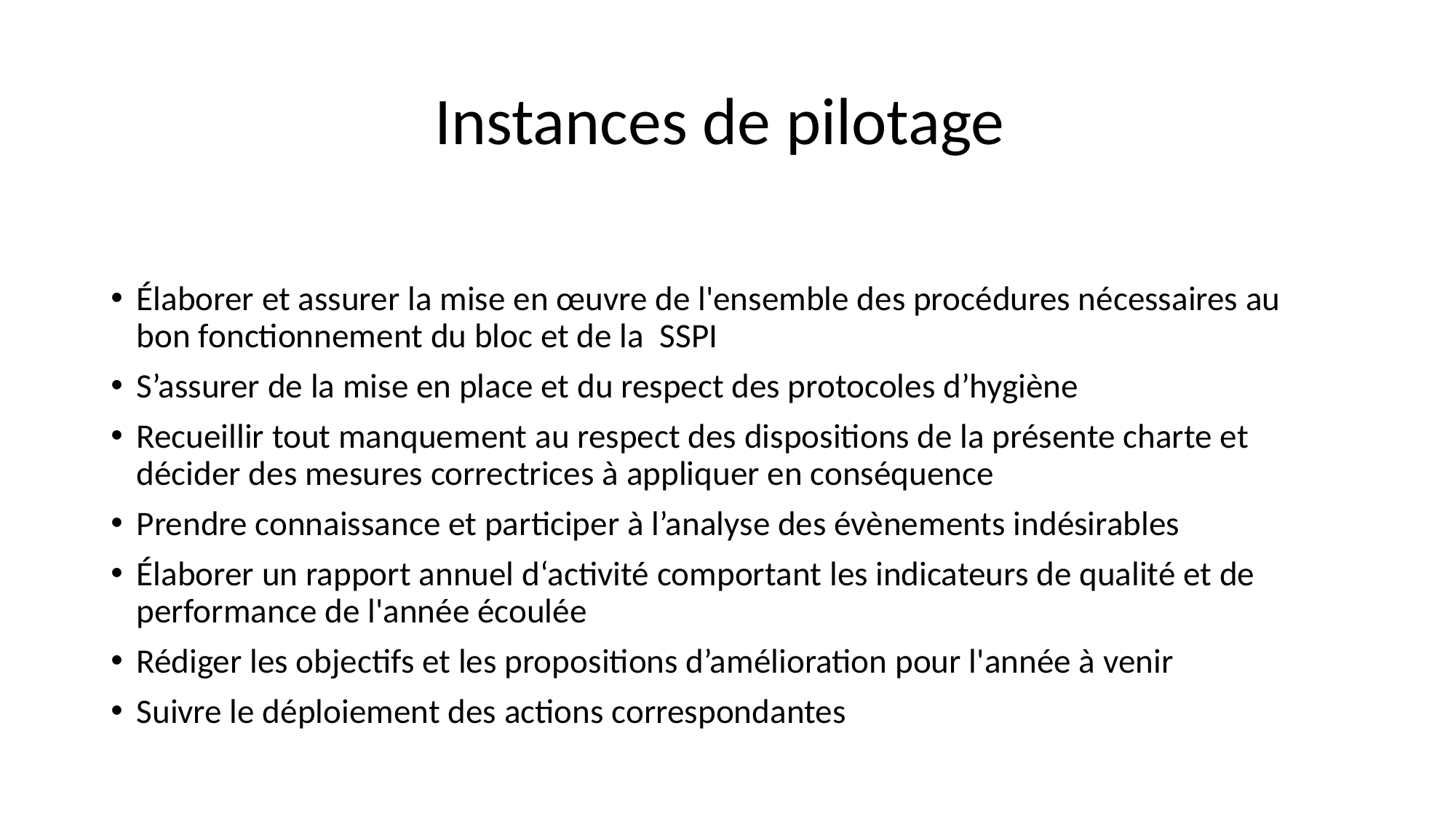

# Instances de pilotage

Élaborer et assurer la mise en œuvre de l'ensemble des procédures nécessaires au bon fonctionnement du bloc et de la  SSPI
S’assurer de la mise en place et du respect des protocoles d’hygiène
Recueillir tout manquement au respect des dispositions de la présente charte et décider des mesures correctrices à appliquer en conséquence
Prendre connaissance et participer à l’analyse des évènements indésirables
Élaborer un rapport annuel d‘activité comportant les indicateurs de qualité et de performance de l'année écoulée
Rédiger les objectifs et les propositions d’amélioration pour l'année à venir
Suivre le déploiement des actions correspondantes